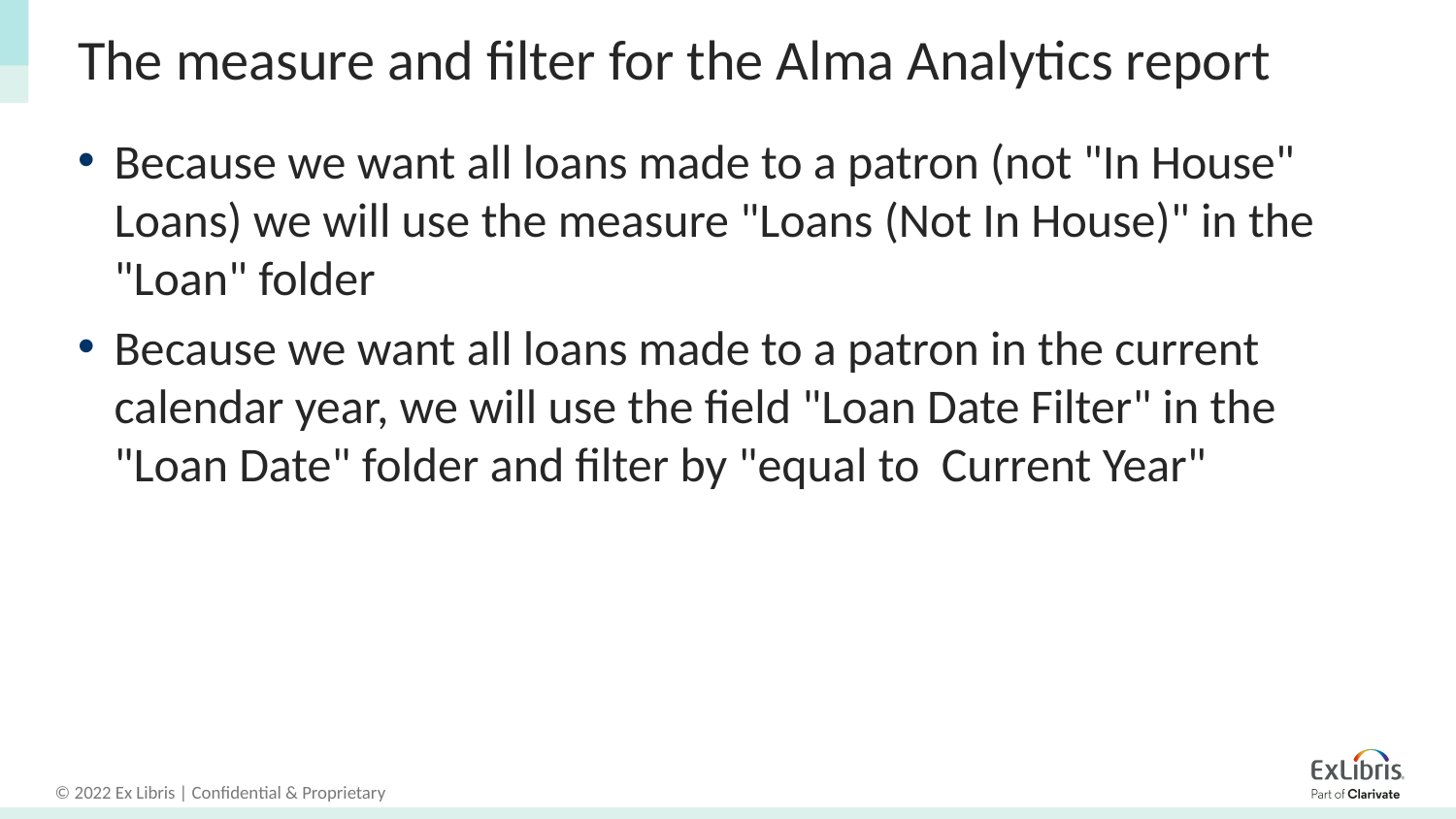

# The measure and filter for the Alma Analytics report
Because we want all loans made to a patron (not "In House" Loans) we will use the measure "Loans (Not In House)" in the "Loan" folder
Because we want all loans made to a patron in the current calendar year, we will use the field "Loan Date Filter" in the "Loan Date" folder and filter by "equal to  Current Year"